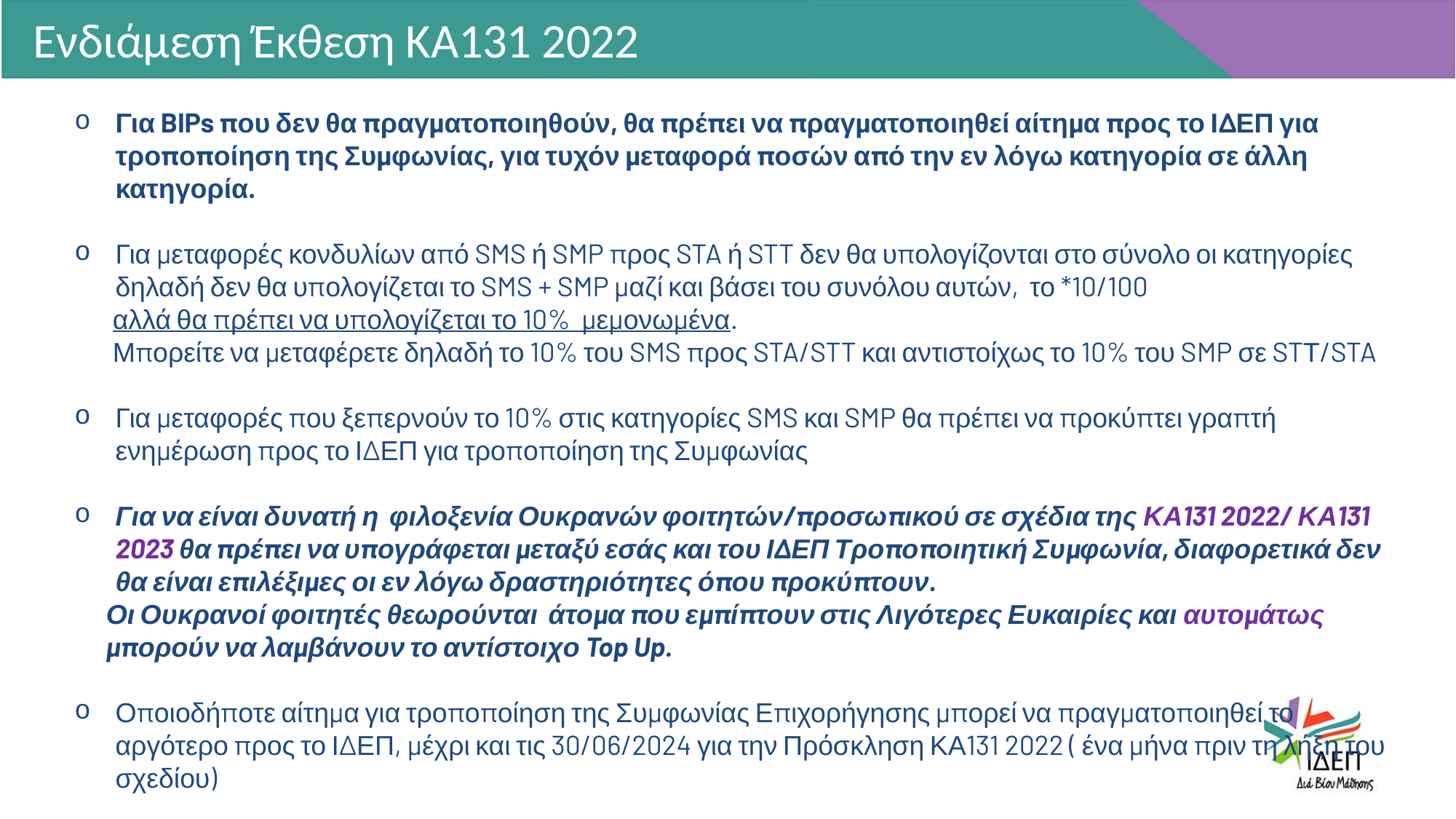

Ενδιάμεση Έκθεση ΚΑ131 2022
Για BIPs που δεν θα πραγματοποιηθούν, θα πρέπει να πραγματοποιηθεί αίτημα προς το ΙΔΕΠ για τροποποίηση της Συμφωνίας, για τυχόν μεταφορά ποσών από την εν λόγω κατηγορία σε άλλη κατηγορία.

Για μεταφορές κονδυλίων από SMS ή SMP προς STA ή STT δεν θα υπολογίζονται στο σύνολο οι κατηγορίες  δηλαδή δεν θα υπολογίζεται το SMS + SMP μαζί και βάσει του συνόλου αυτών,  το *10/100
       αλλά θα πρέπει να υπολογίζεται το 10%  μεμονωμένα.
       Μπορείτε να μεταφέρετε δηλαδή το 10% του SMS προς STA/STT και αντιστοίχως το 10% του SMP σε STΤ/STA

Για μεταφορές που ξεπερνούν το 10% στις κατηγορίες SMS και SMP θα πρέπει να προκύπτει γραπτή ενημέρωση προς το ΙΔΕΠ για τροποποίηση της Συμφωνίας

Για να είναι δυνατή η  φιλοξενία Ουκρανών φοιτητών/προσωπικού σε σχέδια της ΚΑ131 2022/ ΚΑ131 2023 θα πρέπει να υπογράφεται μεταξύ εσάς και του ΙΔΕΠ Τροποποιητική Συμφωνία, διαφορετικά δεν θα είναι επιλέξιμες οι εν λόγω δραστηριότητες όπου προκύπτουν.
      Οι Ουκρανοί φοιτητές θεωρούνται  άτομα που εμπίπτουν στις Λιγότερες Ευκαιρίες και αυτομάτως
      μπορούν να λαμβάνουν το αντίστοιχο Top Up.

Οποιοδήποτε αίτημα για τροποποίηση της Συμφωνίας Επιχορήγησης μπορεί να πραγματοποιηθεί το αργότερο προς το ΙΔΕΠ, μέχρι και τις 30/06/2024 για την Πρόσκληση ΚΑ131 2022 ( ένα μήνα πριν τη λήξη του σχεδίου)